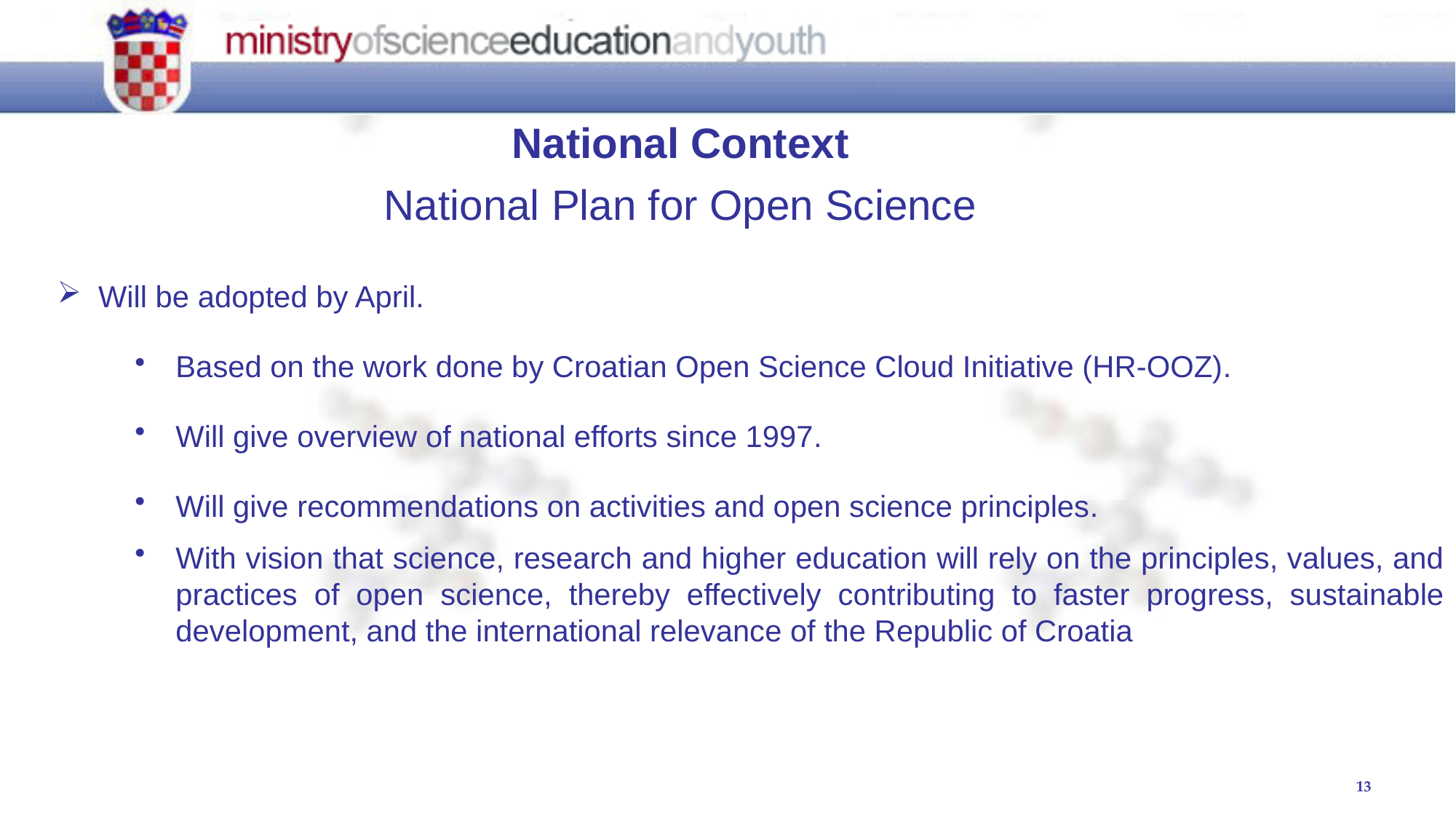

National Context
National Plan for Open Science
Will be adopted by April.
Based on the work done by Croatian Open Science Cloud Initiative (HR-OOZ).
Will give overview of national efforts since 1997.
Will give recommendations on activities and open science principles.
With vision that science, research and higher education will rely on the principles, values, and practices of open science, thereby effectively contributing to faster progress, sustainable development, and the international relevance of the Republic of Croatia

13